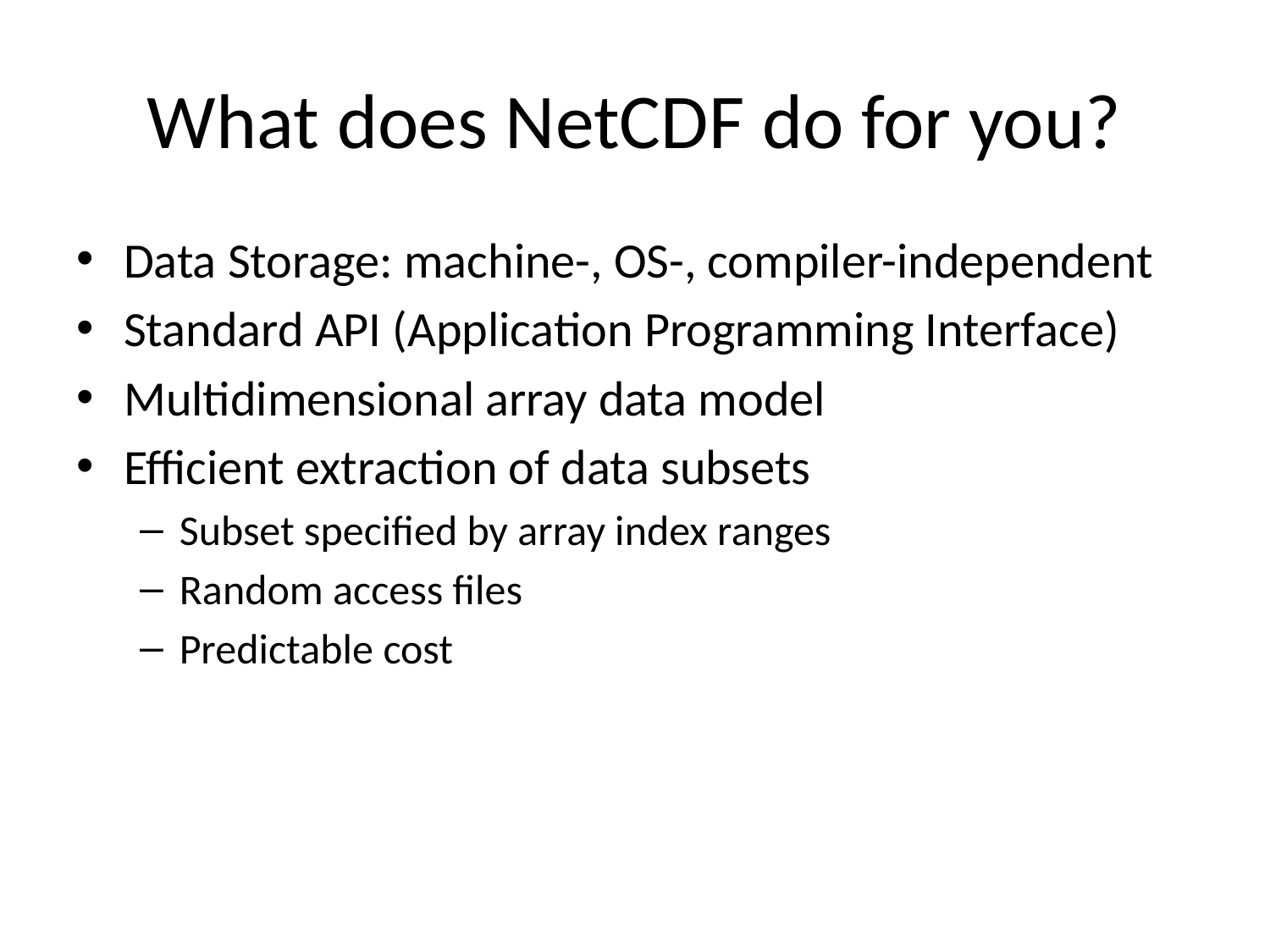

# What does NetCDF do for you?
Data Storage: machine-, OS-, compiler-independent
Standard API (Application Programming Interface)
Multidimensional array data model
Efficient extraction of data subsets
Subset specified by array index ranges
Random access files
Predictable cost